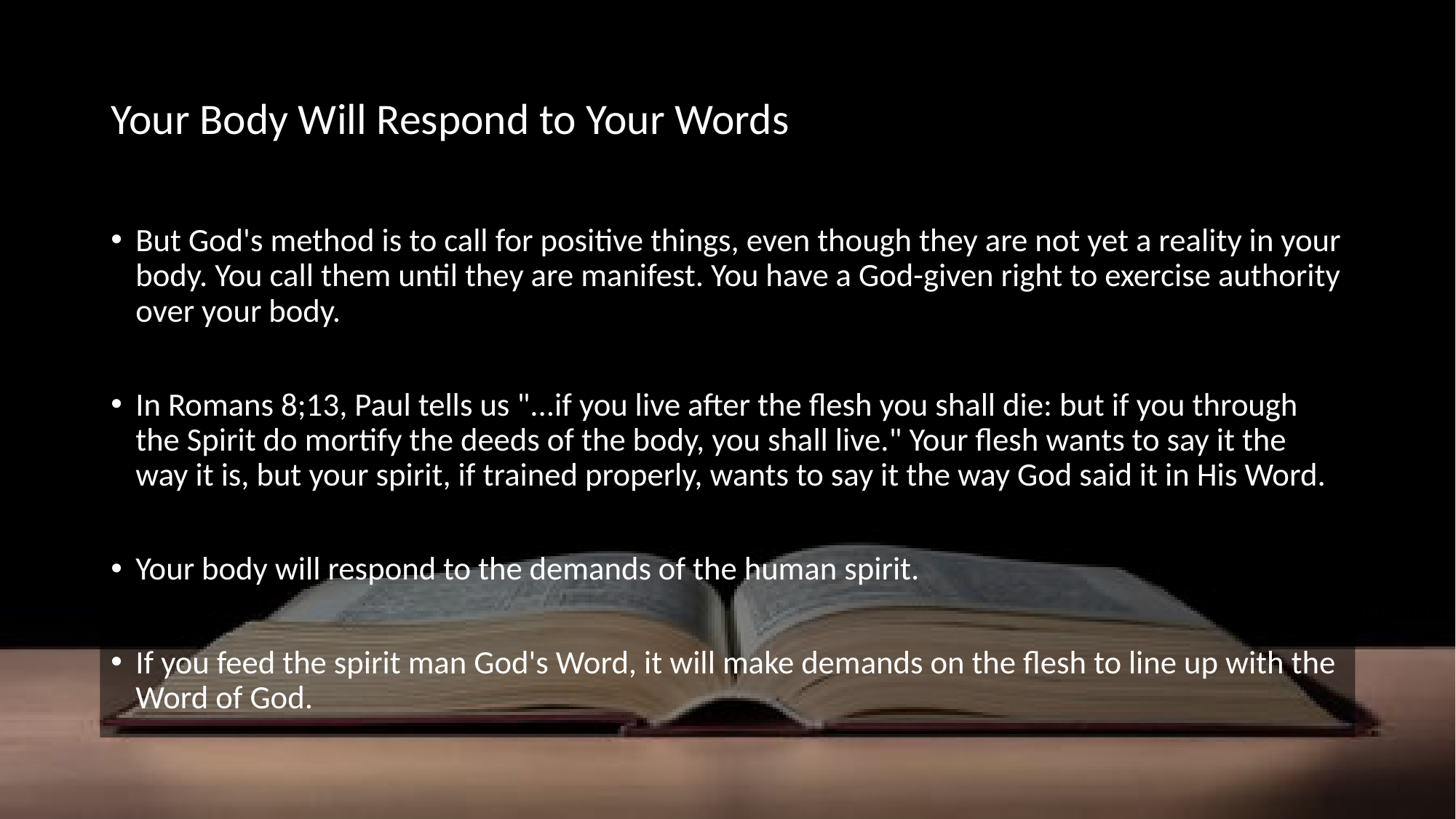

# Your Body Will Respond to Your Words
But God's method is to call for positive things, even though they are not yet a reality in your body. You call them until they are manifest. You have a God-given right to exercise authority over your body.

In Romans 8;13, Paul tells us "...if you live after the flesh you shall die: but if you through the Spirit do mortify the deeds of the body, you shall live." Your flesh wants to say it the way it is, but your spirit, if trained properly, wants to say it the way God said it in His Word.

Your body will respond to the demands of the human spirit.

If you feed the spirit man God's Word, it will make demands on the flesh to line up with the Word of God.